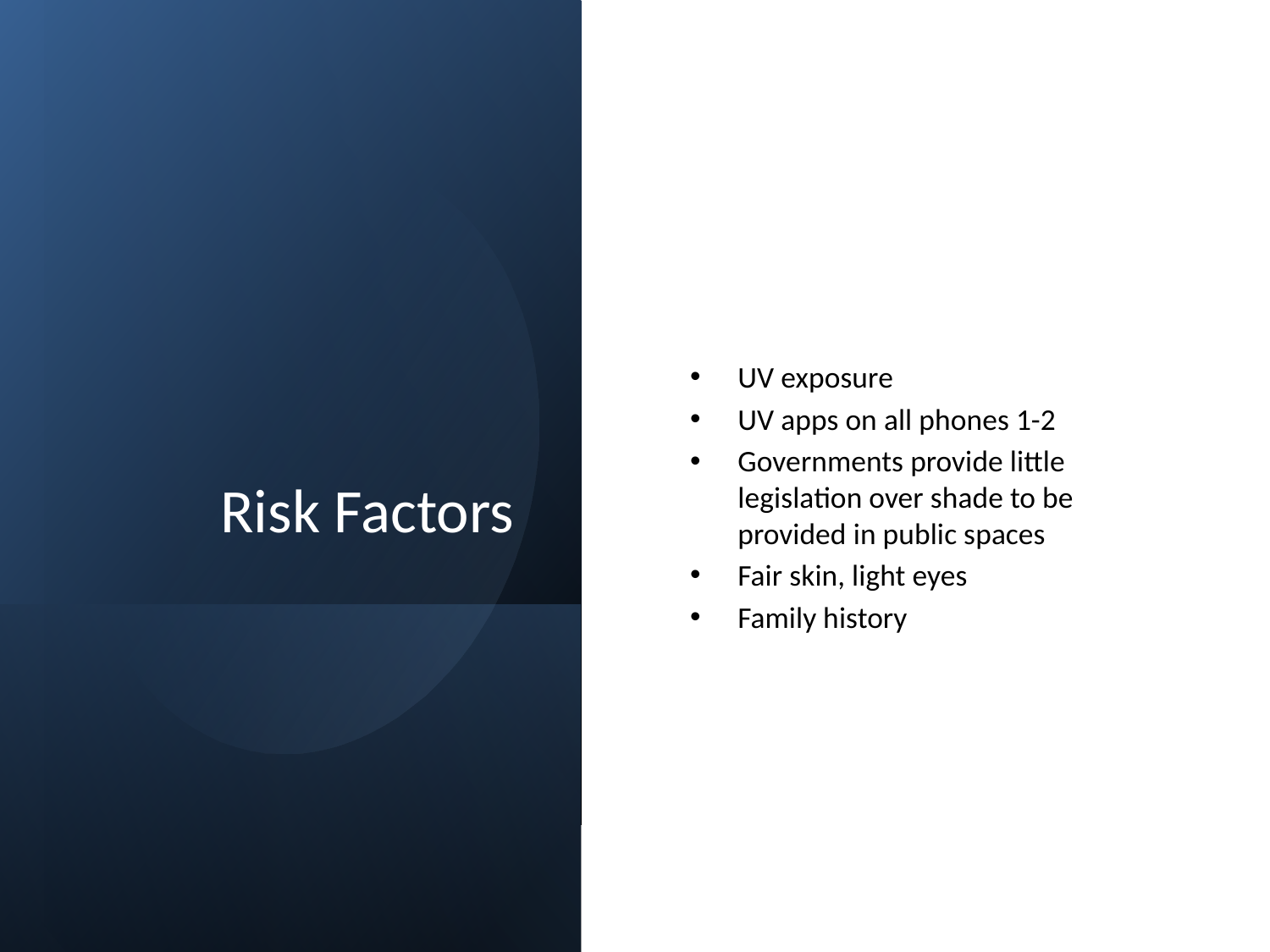

# Risk Factors

UV exposure
UV apps on all phones 1-2
Governments provide little legislation over shade to be provided in public spaces
Fair skin, light eyes
Family history